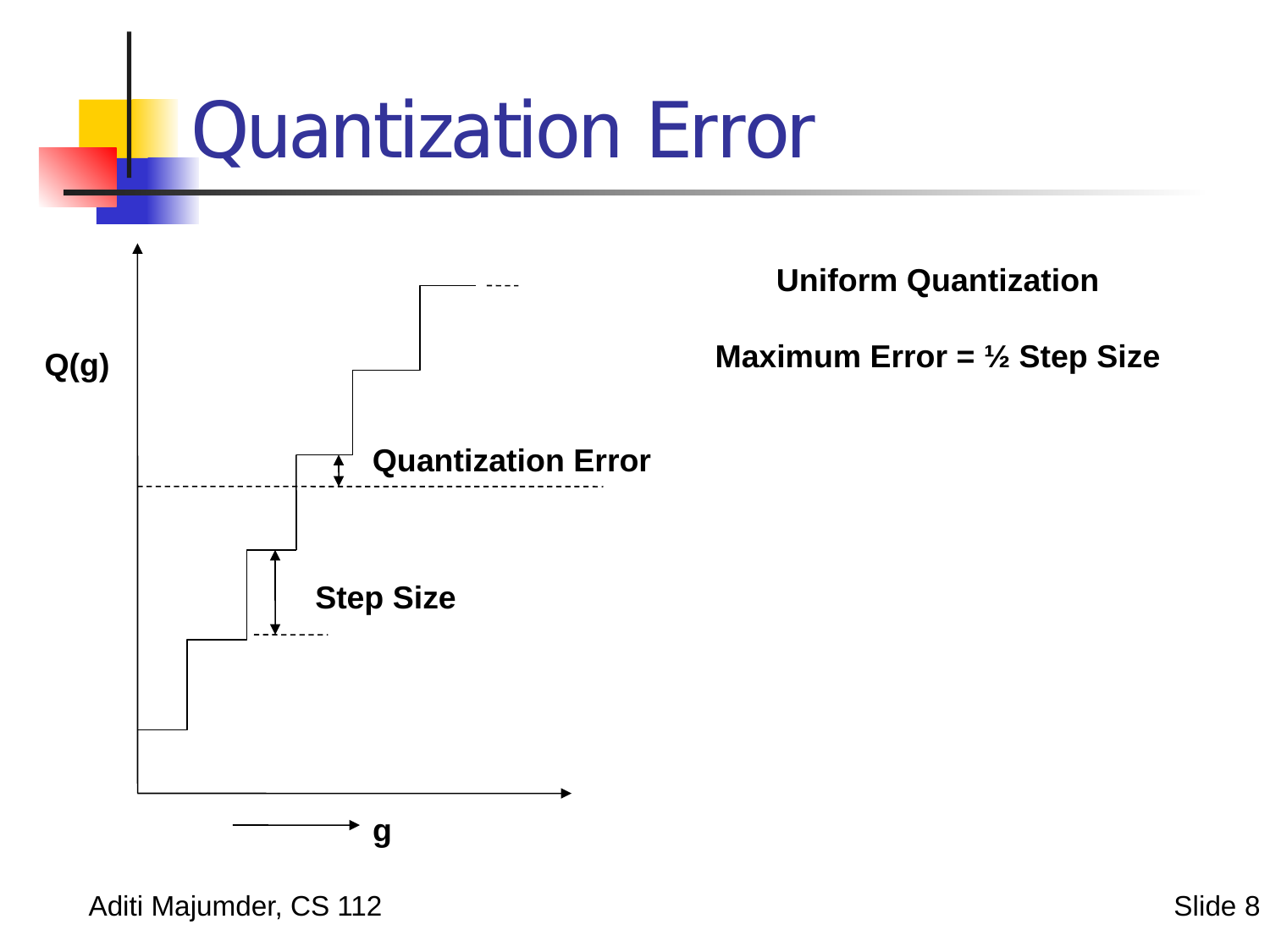

# Quantization Error

Uniform Quantization

Maximum Error = ½ Step Size

Q(g)
Quantization Error

Step Size

g